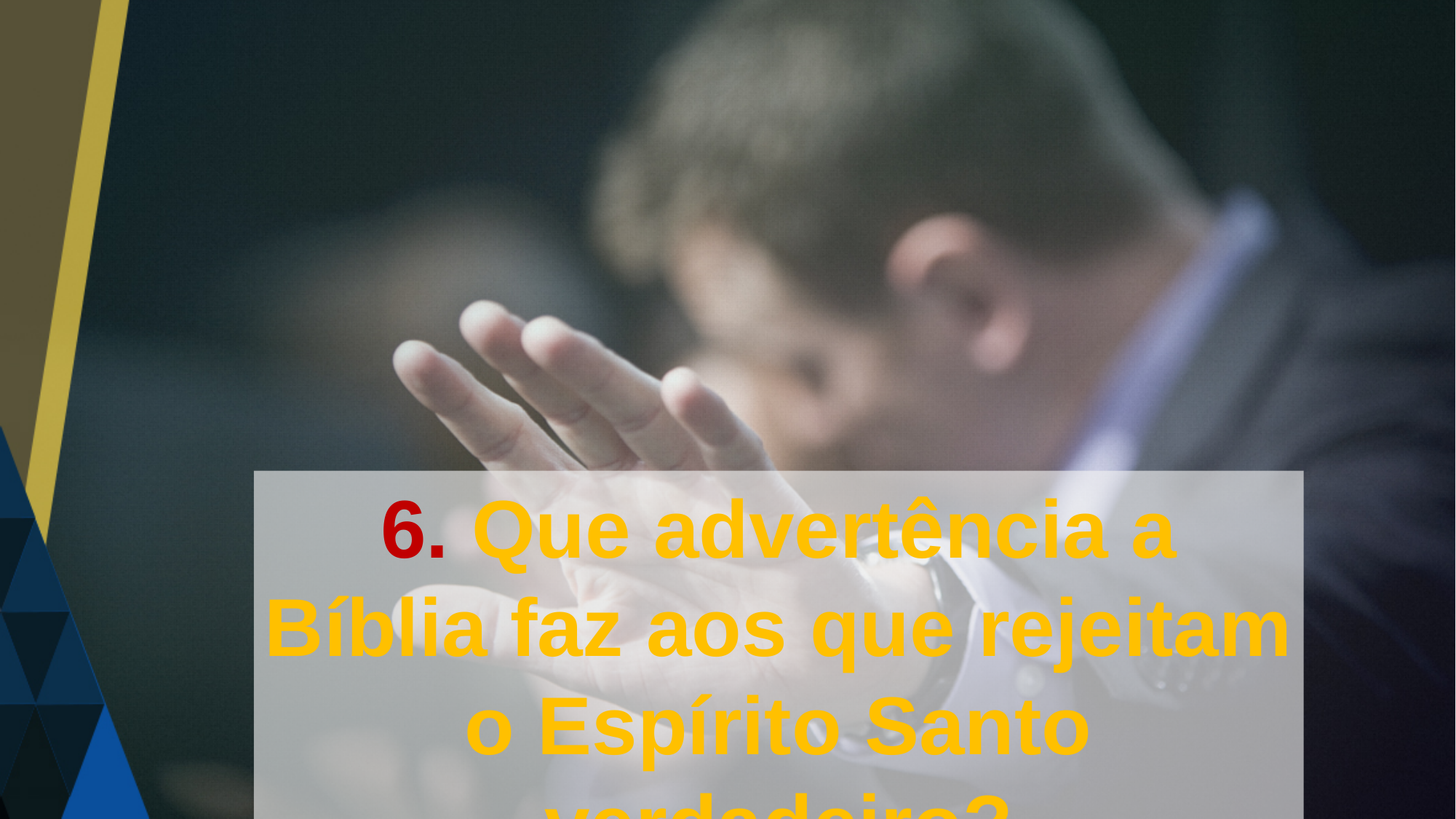

6. Que advertência a Bíblia faz aos que rejeitam o Espírito Santo verdadeiro?